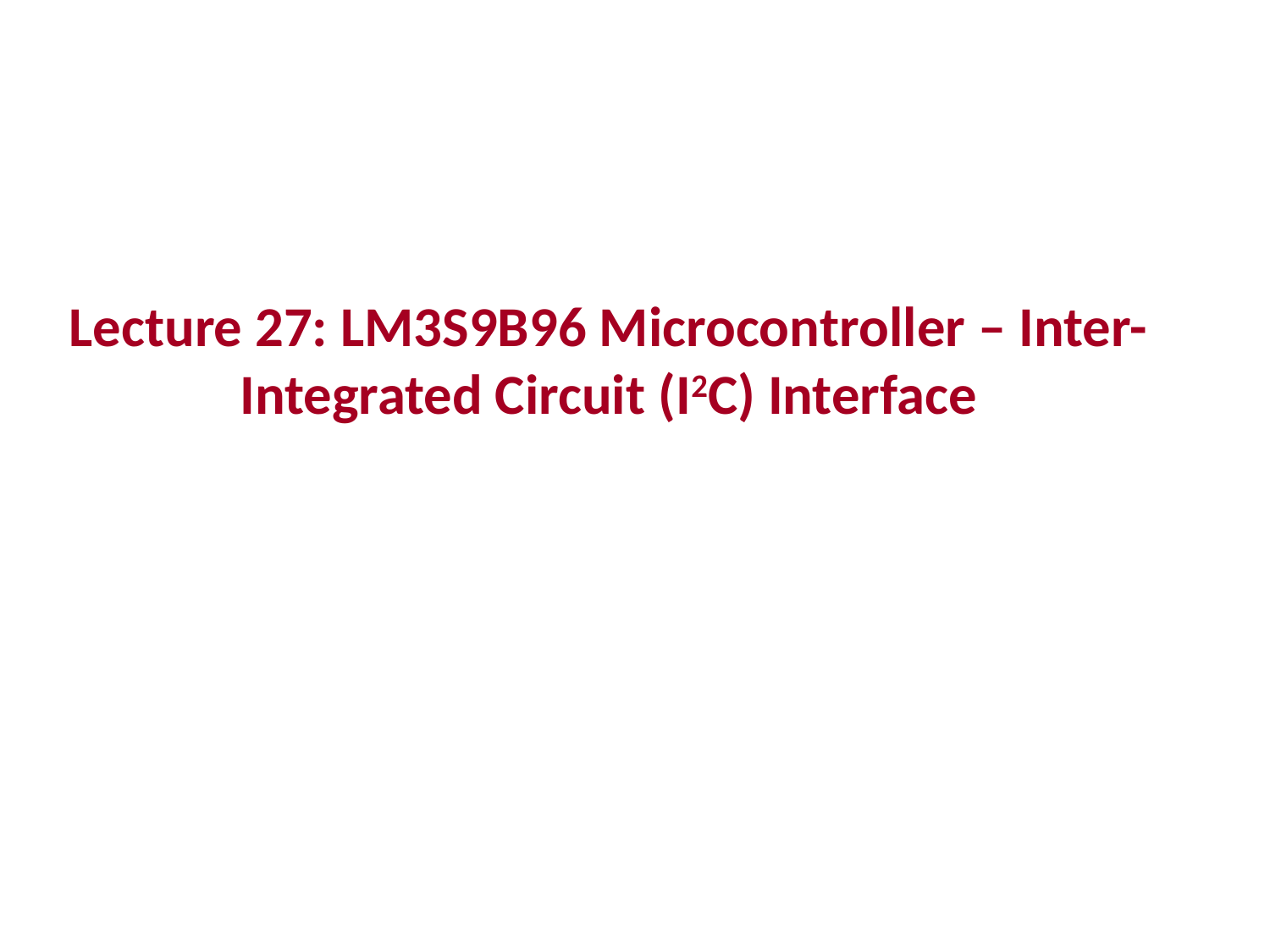

# Lecture 27: LM3S9B96 Microcontroller – Inter-Integrated Circuit (I2C) Interface